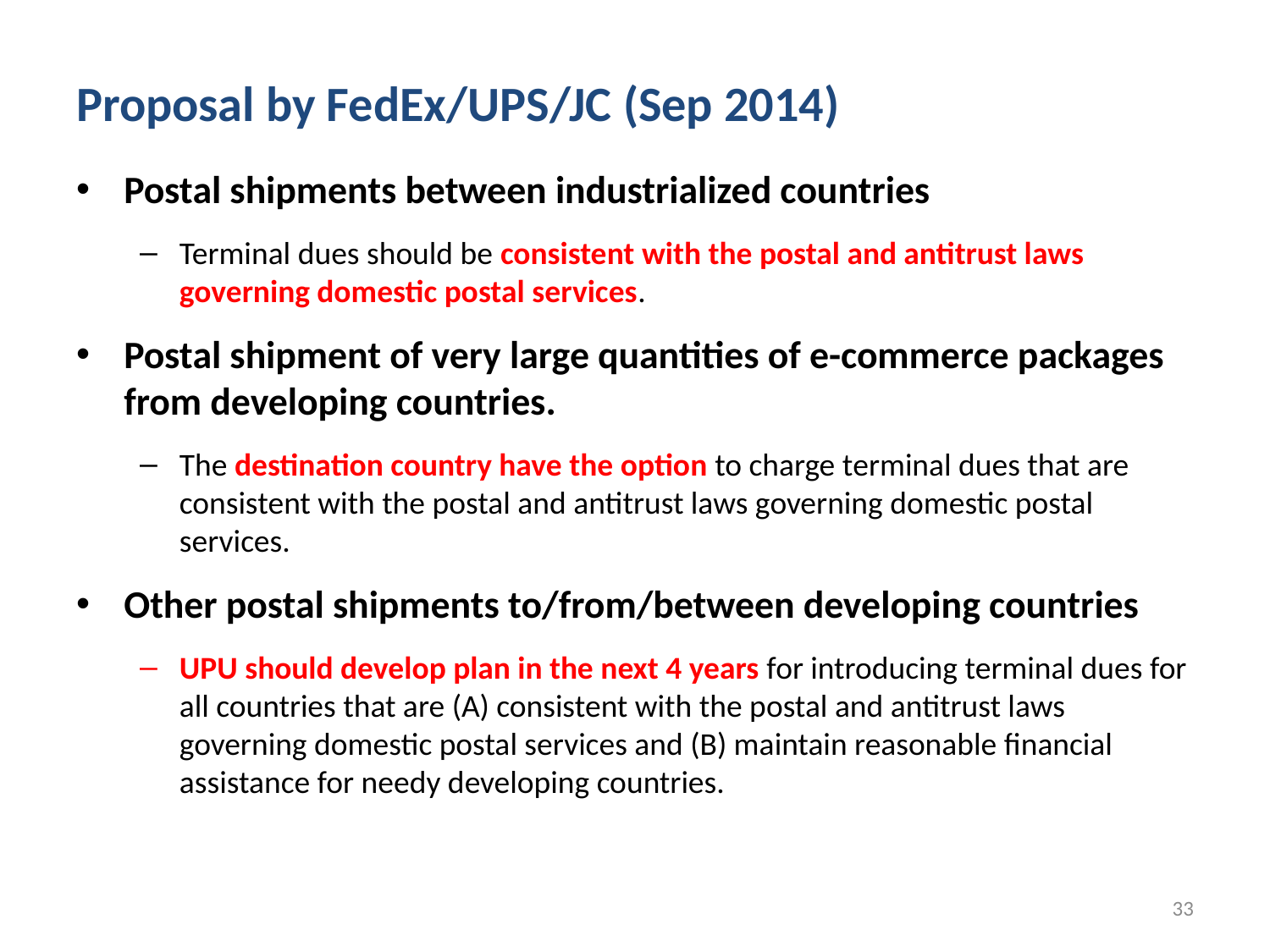

# Proposal by FedEx/UPS/JC (Sep 2014)
Postal shipments between industrialized countries
Terminal dues should be consistent with the postal and antitrust laws governing domestic postal services.
Postal shipment of very large quantities of e-commerce packages from developing countries.
The destination country have the option to charge terminal dues that are consistent with the postal and antitrust laws governing domestic postal services.
Other postal shipments to/from/between developing countries
UPU should develop plan in the next 4 years for introducing terminal dues for all countries that are (A) consistent with the postal and antitrust laws governing domestic postal services and (B) maintain reasonable financial assistance for needy developing countries.

33